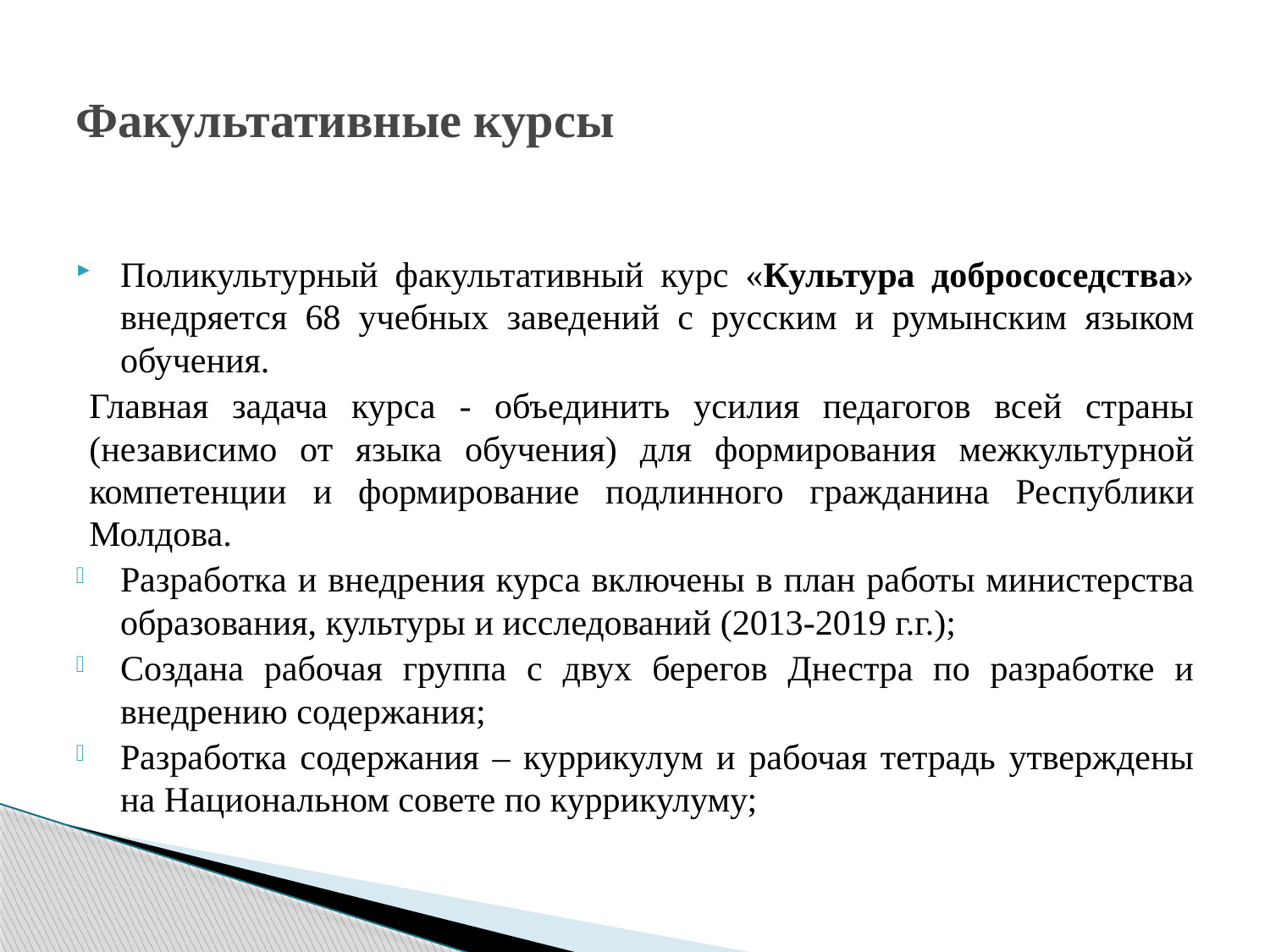

# Факультативные курсы

Поликультурный факультативный курс «Культура добрососедства» внедряется 68 учебных заведений с русским и румынским языком обучения.
Главная задача курса - объединить усилия педагогов всей страны (независимо от языка обучения) для формирования межкультурной компетенции и формирование подлинного гражданина Республики Молдова.
Разработка и внедрения курса включены в план работы министерства образования, культуры и исследований (2013-2019 г.г.);
Создана рабочая группа с двух берегов Днестра по разработке и внедрению содержания;
Разработка содержания – куррикулум и рабочая тетрадь утверждены на Национальном совете по куррикулуму;